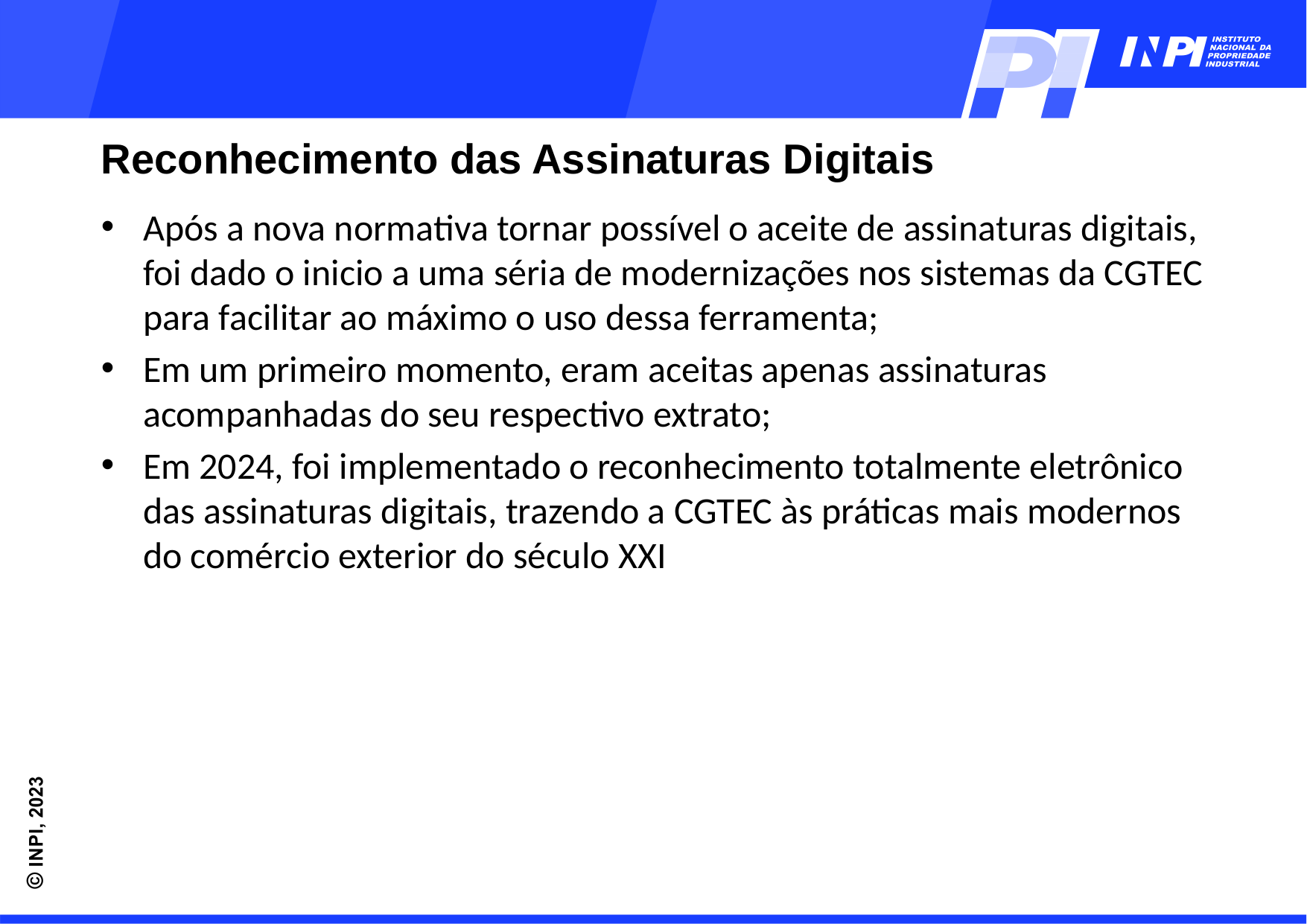

Reconhecimento das Assinaturas Digitais
Após a nova normativa tornar possível o aceite de assinaturas digitais, foi dado o inicio a uma séria de modernizações nos sistemas da CGTEC para facilitar ao máximo o uso dessa ferramenta;
Em um primeiro momento, eram aceitas apenas assinaturas acompanhadas do seu respectivo extrato;
Em 2024, foi implementado o reconhecimento totalmente eletrônico das assinaturas digitais, trazendo a CGTEC às práticas mais modernos do comércio exterior do século XXI